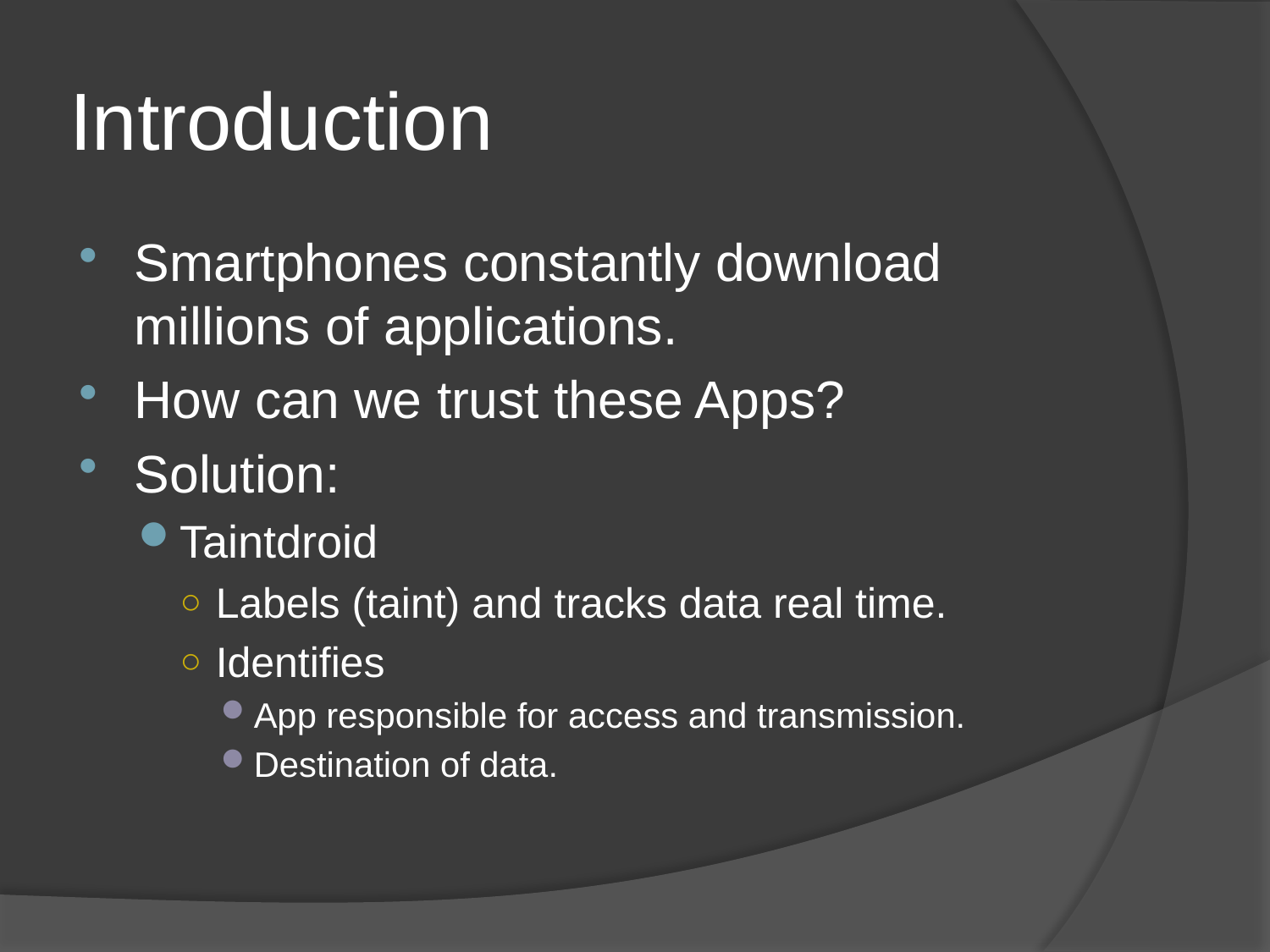

# Introduction
Smartphones constantly download millions of applications.
How can we trust these Apps?
Solution:
Taintdroid
Labels (taint) and tracks data real time.
Identifies
App responsible for access and transmission.
Destination of data.